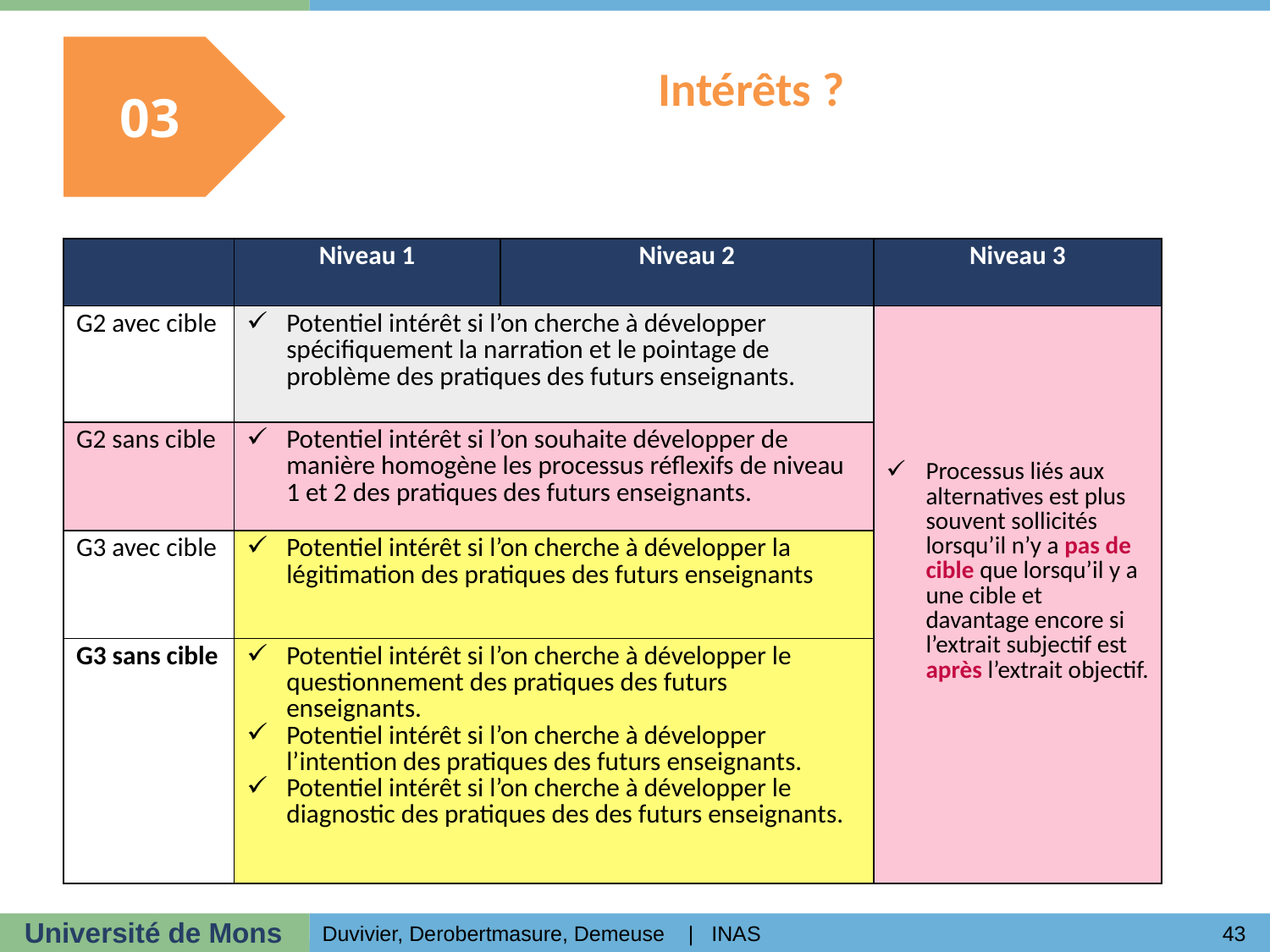

Intérêts ?
03
|  | Niveau 1 | Niveau 2 | Niveau 3 |
| --- | --- | --- | --- |
| G2 avec cible | Potentiel intérêt si l’on cherche à développer spécifiquement la narration et le pointage de problème des pratiques des futurs enseignants. | Sous activation des processus du niveau 2 | Processus liés aux alternatives est plus souvent sollicités lorsqu’il n’y a pas de cible que lorsqu’il y a une cible et davantage encore si l’extrait subjectif est après l’extrait objectif. |
| G2 sans cible | Potentiel intérêt si l’on souhaite développer de manière homogène les processus réflexifs de niveau 1 et 2 des pratiques des futurs enseignants. | Scores plus homogènes | Processus liés aux alternatives est plus souvent sollicités lorsqu’il n’y a pas de cible que lorsqu’il y a une cible et davantage si l’extrait est placé à la suite de l’extrait objetcif |
| G3 avec cible | Potentiel intérêt si l’on cherche à développer la légitimation des pratiques des futurs enseignants | Activation de la légitimation de la pratique (2) |  |
| G3 sans cible | Potentiel intérêt si l’on cherche à développer le questionnement des pratiques des futurs enseignants. Potentiel intérêt si l’on cherche à développer l’intention des pratiques des futurs enseignants. Potentiel intérêt si l’on cherche à développer le diagnostic des pratiques des des futurs enseignants. | Activation du questionnement et de l’intentionnalisation |  |
43
Duvivier, Derobertmasure, Demeuse    |   INAS